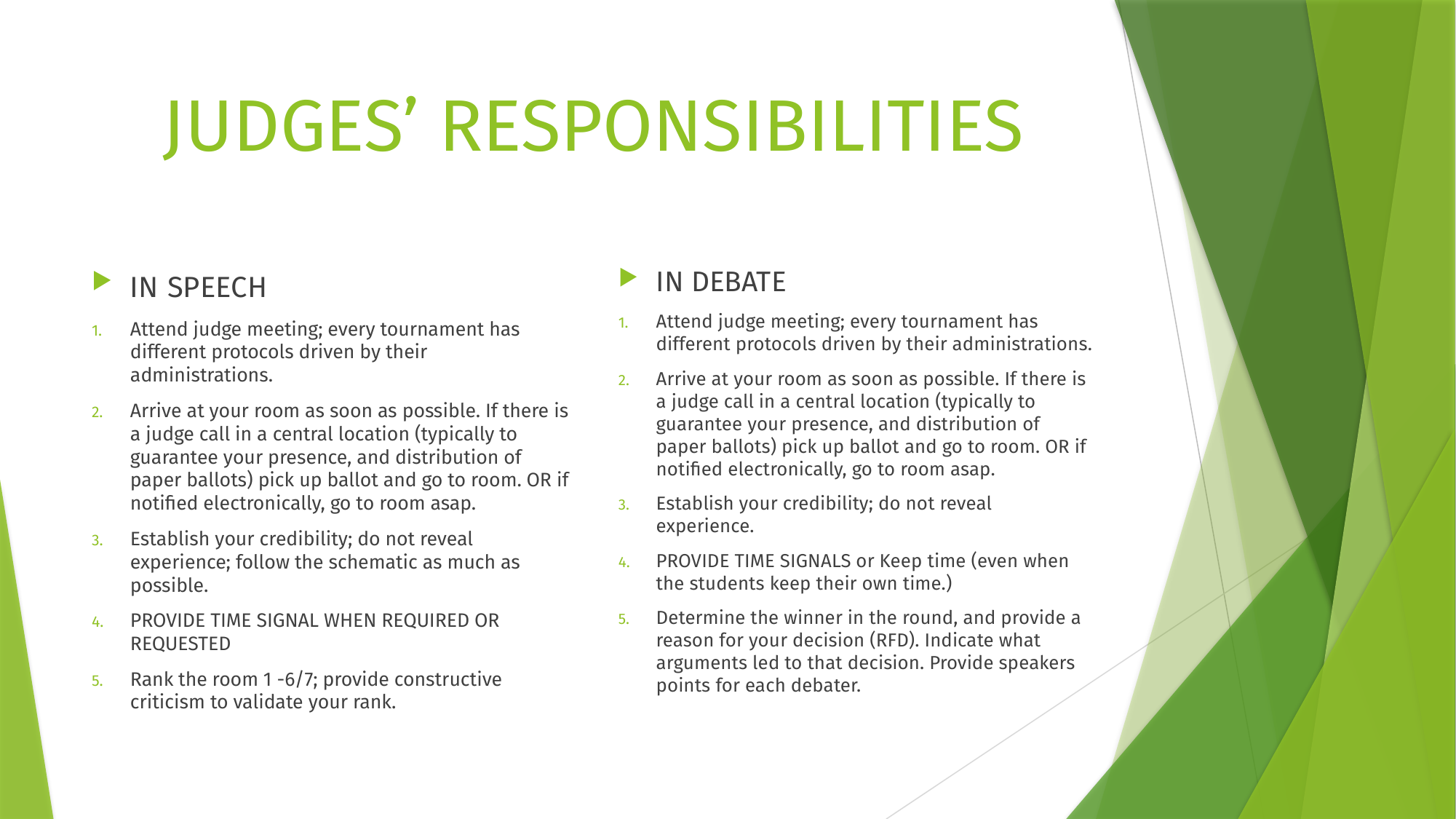

# JUDGES’ RESPONSIBILITIES
IN SPEECH
Attend judge meeting; every tournament has different protocols driven by their administrations.
Arrive at your room as soon as possible. If there is a judge call in a central location (typically to guarantee your presence, and distribution of paper ballots) pick up ballot and go to room. OR if notified electronically, go to room asap.
Establish your credibility; do not reveal experience; follow the schematic as much as possible.
PROVIDE TIME SIGNAL WHEN REQUIRED OR REQUESTED
Rank the room 1 -6/7; provide constructive criticism to validate your rank.

IN DEBATE
Attend judge meeting; every tournament has different protocols driven by their administrations.
Arrive at your room as soon as possible. If there is a judge call in a central location (typically to guarantee your presence, and distribution of paper ballots) pick up ballot and go to room. OR if notified electronically, go to room asap.
Establish your credibility; do not reveal experience.
PROVIDE TIME SIGNALS or Keep time (even when the students keep their own time.)
Determine the winner in the round, and provide a reason for your decision (RFD). Indicate what arguments led to that decision. Provide speakers points for each debater.